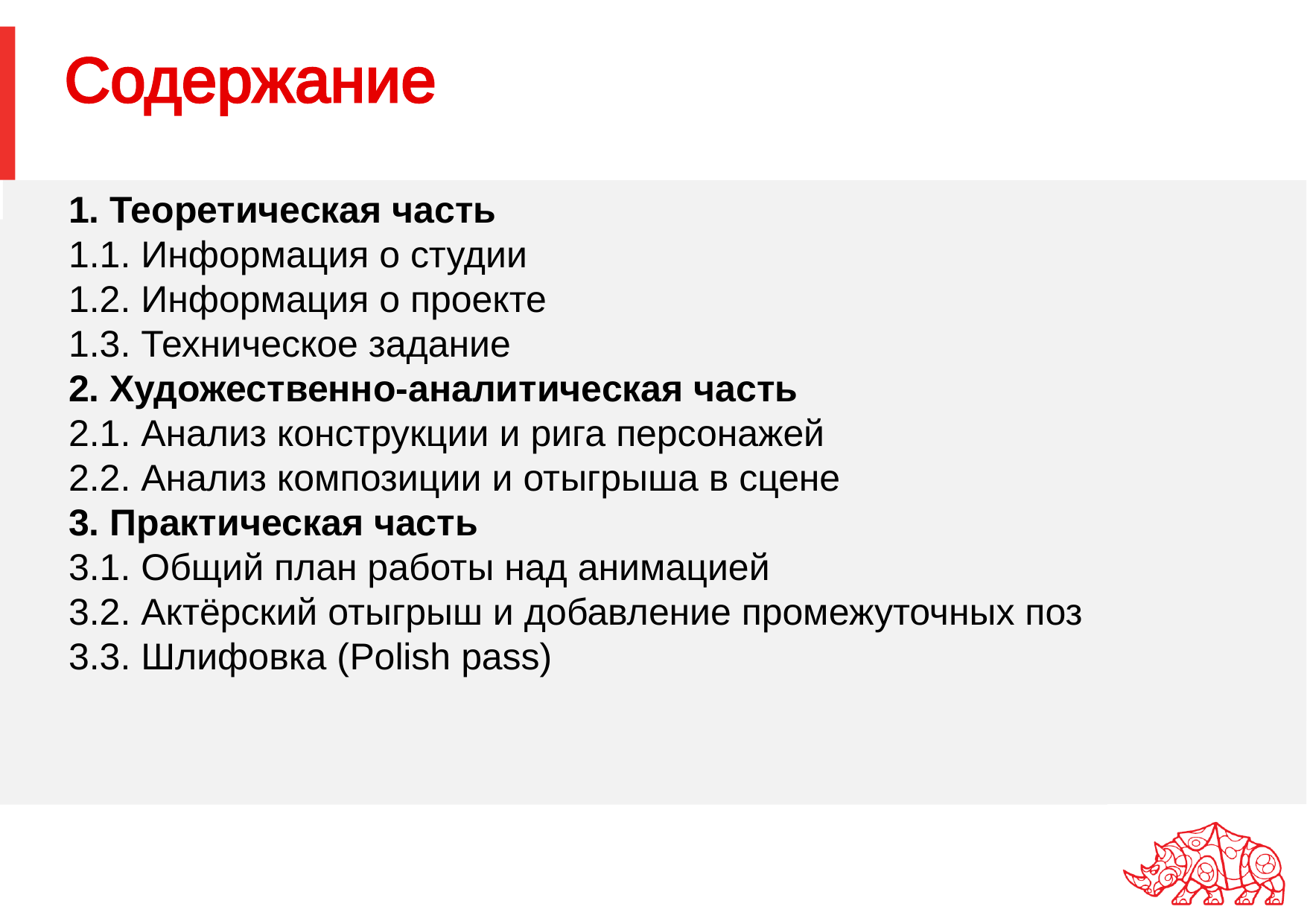

# Содержание
1. Теоретическая часть
1.1. Информация о студии
1.2. Информация о проекте
1.3. Техническое задание
2. Художественно-аналитическая часть
2.1. Анализ конструкции и рига персонажей
2.2. Анализ композиции и отыгрыша в сцене
3. Практическая часть
3.1. Общий план работы над анимацией
3.2. Актёрский отыгрыш и добавление промежуточных поз
3.3. Шлифовка (Polish pass)